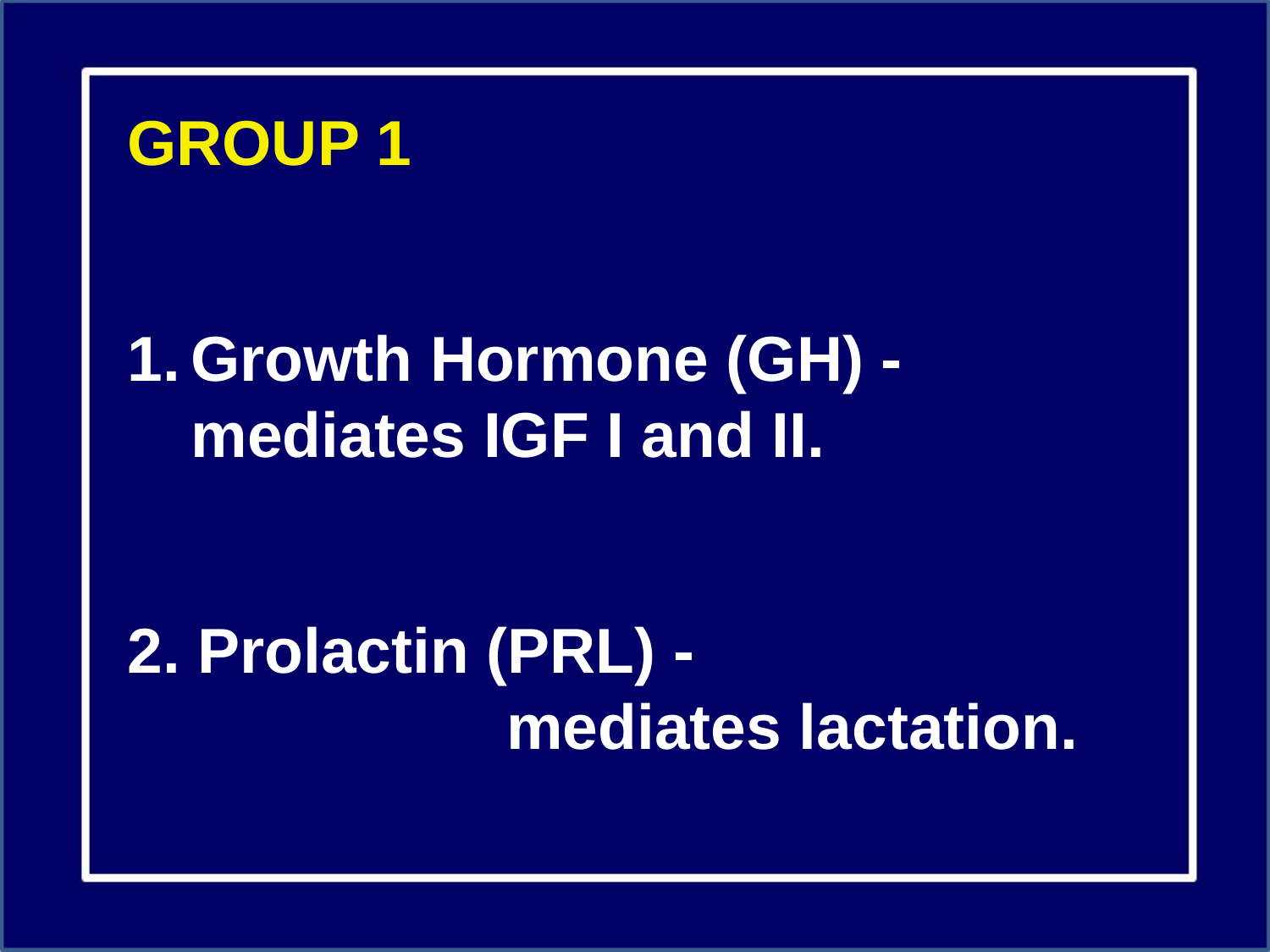

GROUP 1

Growth Hormone (GH) -            mediates IGF I and II.

2. Prolactin (PRL) -                                          mediates lactation.